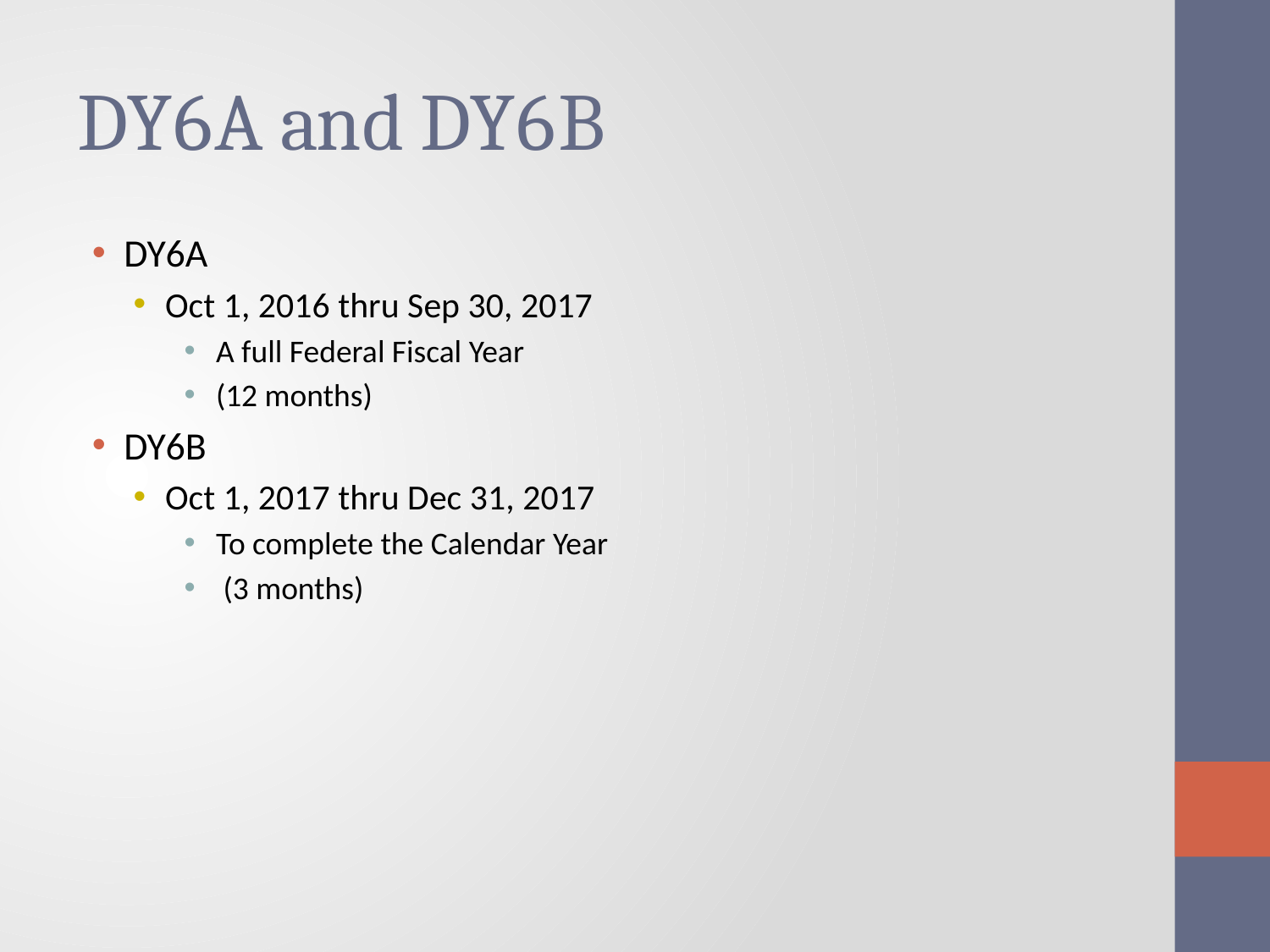

# DY6A and DY6B
DY6A
Oct 1, 2016 thru Sep 30, 2017
A full Federal Fiscal Year
(12 months)
DY6B
Oct 1, 2017 thru Dec 31, 2017
To complete the Calendar Year
 (3 months)